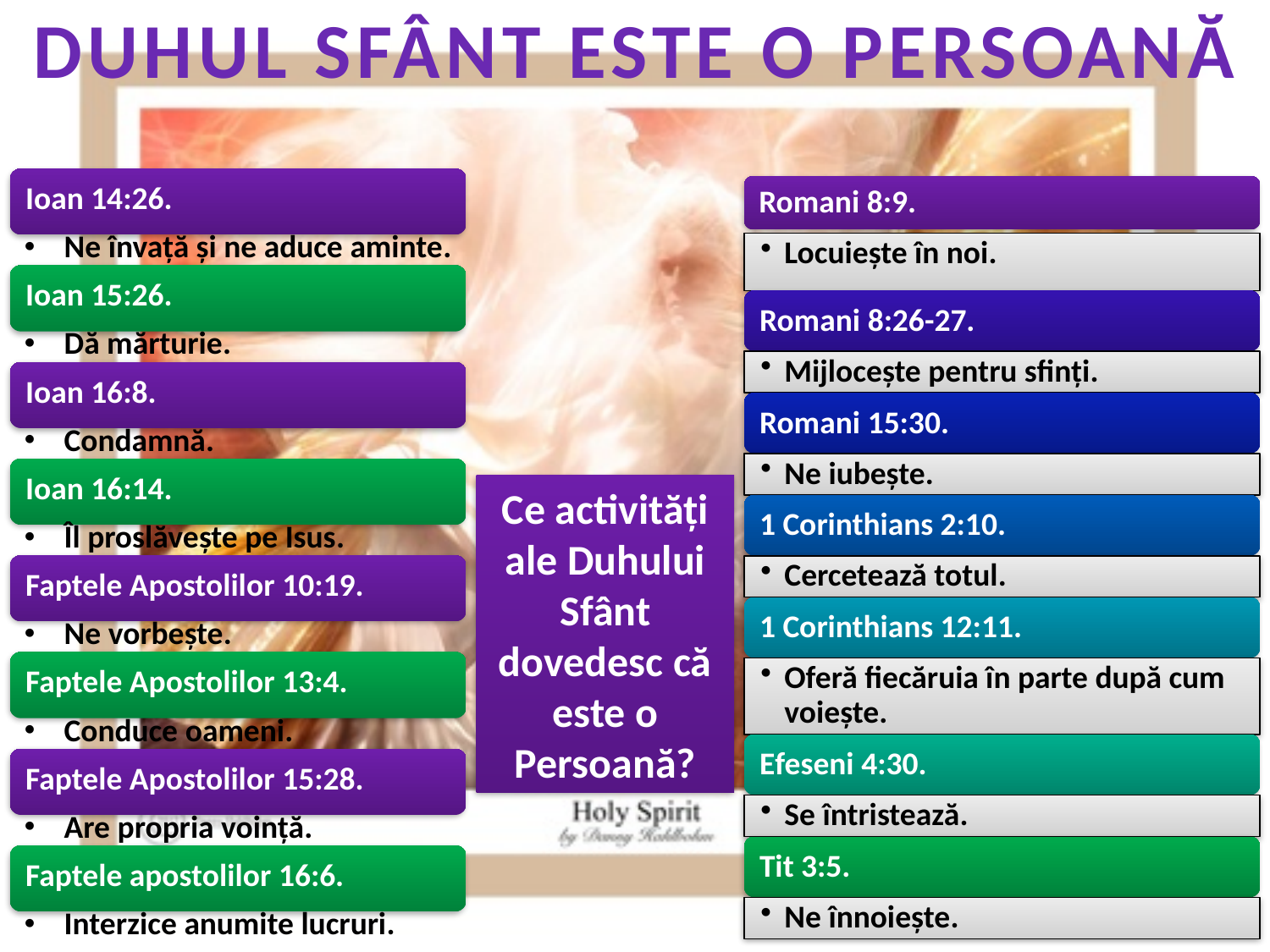

DUHUL SFÂNT ESTE O PERSOANĂ
Ioan 14:26.
Ne învață și ne aduce aminte.
Ioan 15:26.
Dă mărturie.
Ioan 16:8.
Condamnă.
Ioan 16:14.
Îl proslăvește pe Isus.
Faptele Apostolilor 10:19.
Ne vorbește.
Faptele Apostolilor 13:4.
Faptele Apostolilor 15:28.
Are propria voință.
Faptele apostolilor 16:6.
Interzice anumite lucruri.
Conduce oameni.
Romani 8:9.
Locuiește în noi.
Romani 8:26-27.
Mijlocește pentru sfinți.
Romani 15:30.
Ne iubește.
1 Corinthians 2:10.
Cercetează totul.
1 Corinthians 12:11.
Oferă fiecăruia în parte după cum voiește.
Efeseni 4:30.
Se întristează.
Tit 3:5.
Ne înnoiește.
Ce activități ale Duhului Sfânt dovedesc că este o Persoană?